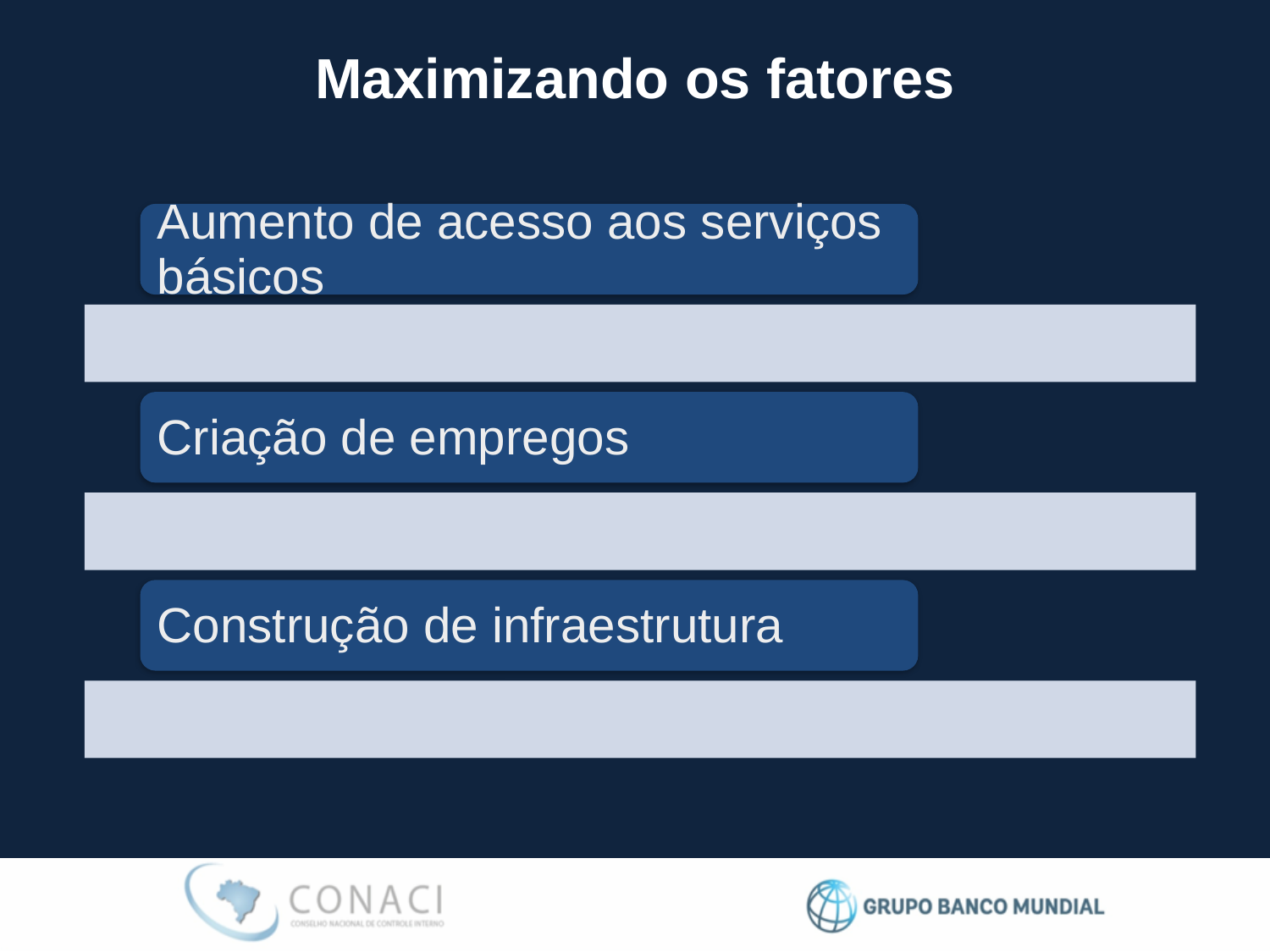

# Maximizando os fatores
Aumento de acesso aos serviços básicos
Criação de empregos
Construção de infraestrutura